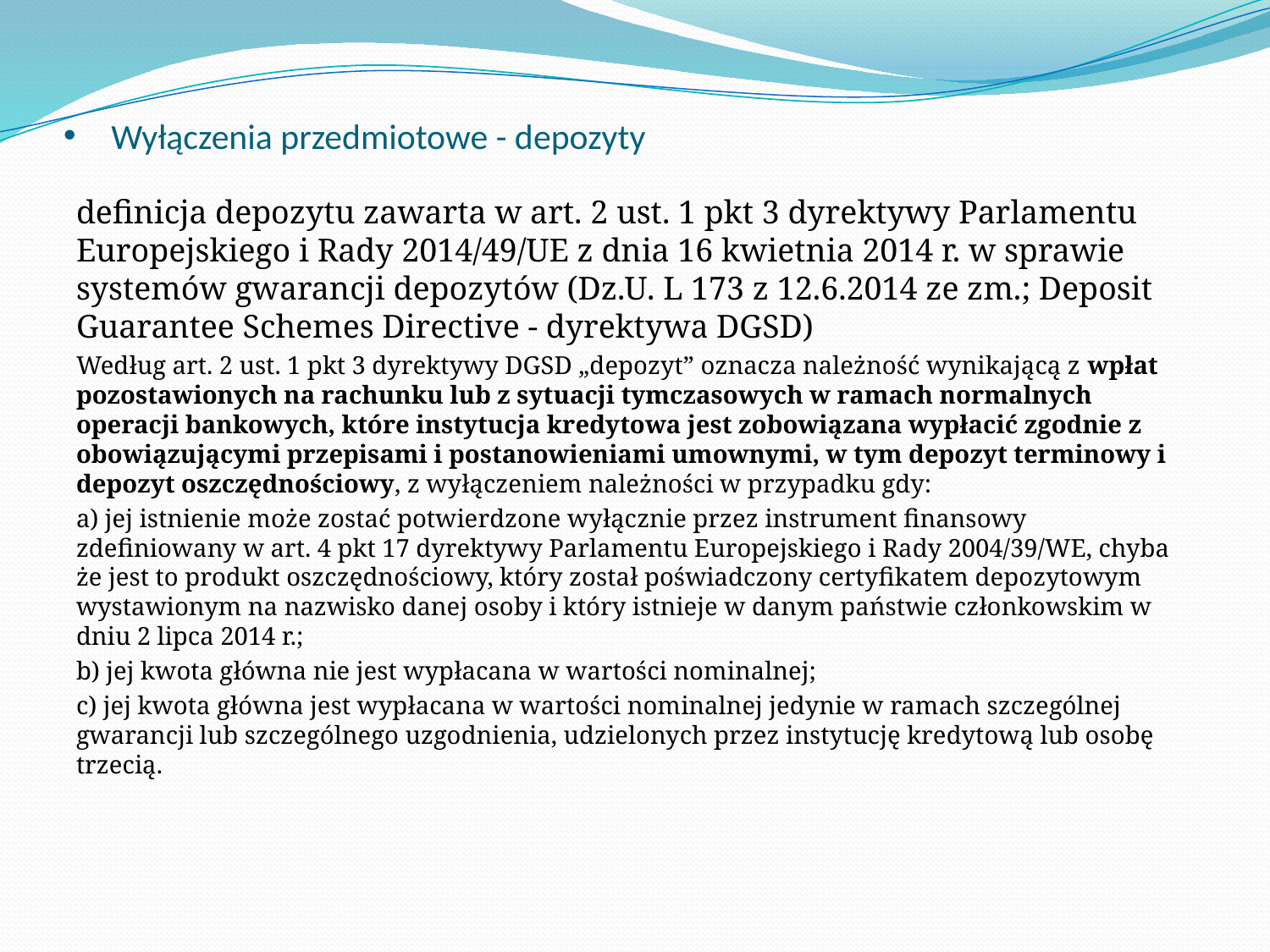

# Wyłączenia przedmiotowe - depozyty
definicja depozytu zawarta w art. 2 ust. 1 pkt 3 dyrektywy Parlamentu Europejskiego i Rady 2014/49/UE z dnia 16 kwietnia 2014 r. w sprawie systemów gwarancji depozytów (Dz.U. L 173 z 12.6.2014 ze zm.; Deposit Guarantee Schemes Directive - dyrektywa DGSD)
Według art. 2 ust. 1 pkt 3 dyrektywy DGSD „depozyt” oznacza należność wynikającą z wpłat pozostawionych na rachunku lub z sytuacji tymczasowych w ramach normalnych operacji bankowych, które instytucja kredytowa jest zobowiązana wypłacić zgodnie z obowiązującymi przepisami i postanowieniami umownymi, w tym depozyt terminowy i depozyt oszczędnościowy, z wyłączeniem należności w przypadku gdy:
a) jej istnienie może zostać potwierdzone wyłącznie przez instrument finansowy zdefiniowany w art. 4 pkt 17 dyrektywy Parlamentu Europejskiego i Rady 2004/39/WE, chyba że jest to produkt oszczędnościowy, który został poświadczony certyfikatem depozytowym wystawionym na nazwisko danej osoby i który istnieje w danym państwie członkowskim w dniu 2 lipca 2014 r.;
b) jej kwota główna nie jest wypłacana w wartości nominalnej;
c) jej kwota główna jest wypłacana w wartości nominalnej jedynie w ramach szczególnej gwarancji lub szczególnego uzgodnienia, udzielonych przez instytucję kredytową lub osobę trzecią.